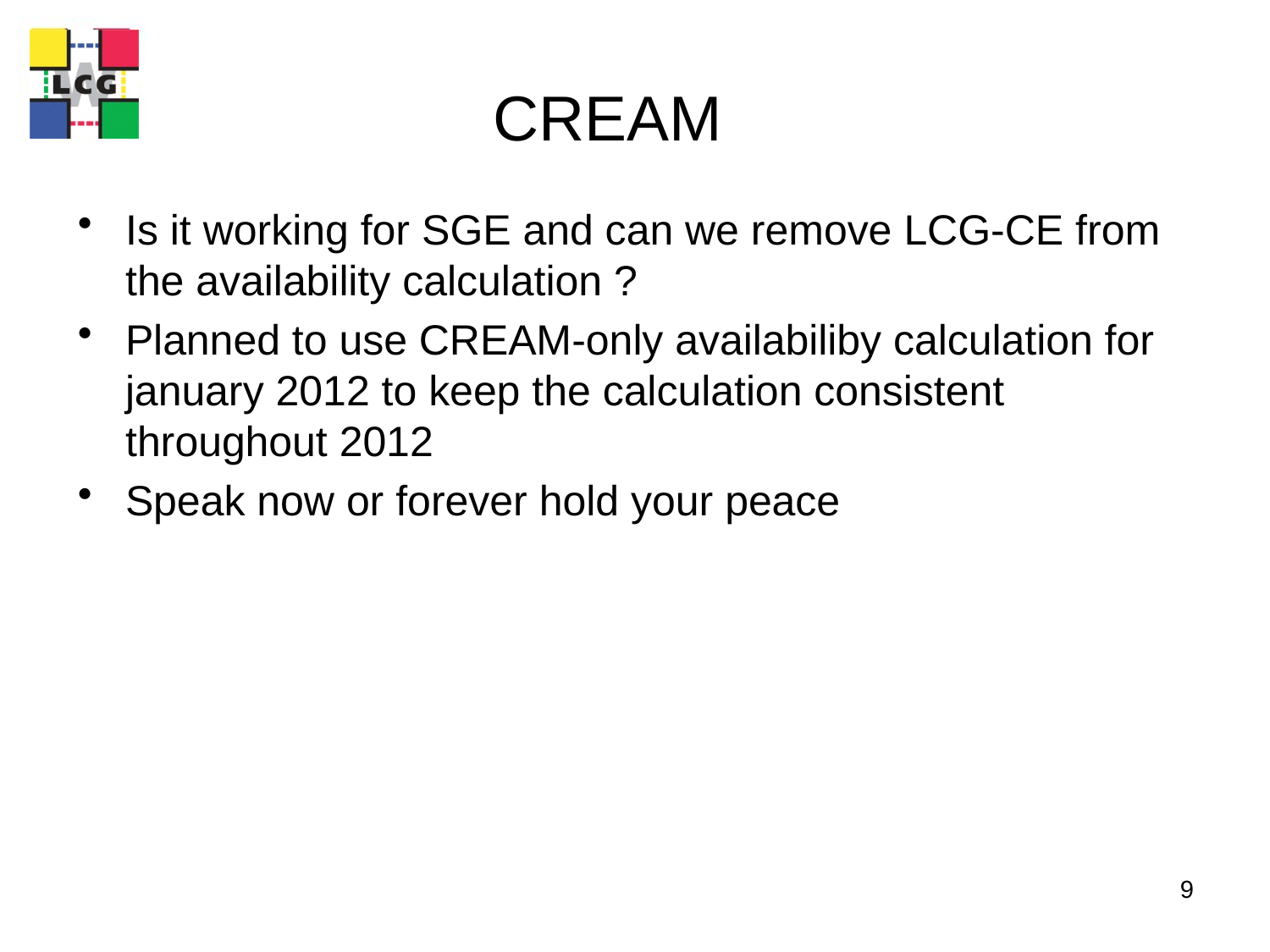

# CREAM
Is it working for SGE and can we remove LCG-CE from the availability calculation ?
Planned to use CREAM-only availabiliby calculation for january 2012 to keep the calculation consistent throughout 2012
Speak now or forever hold your peace
9